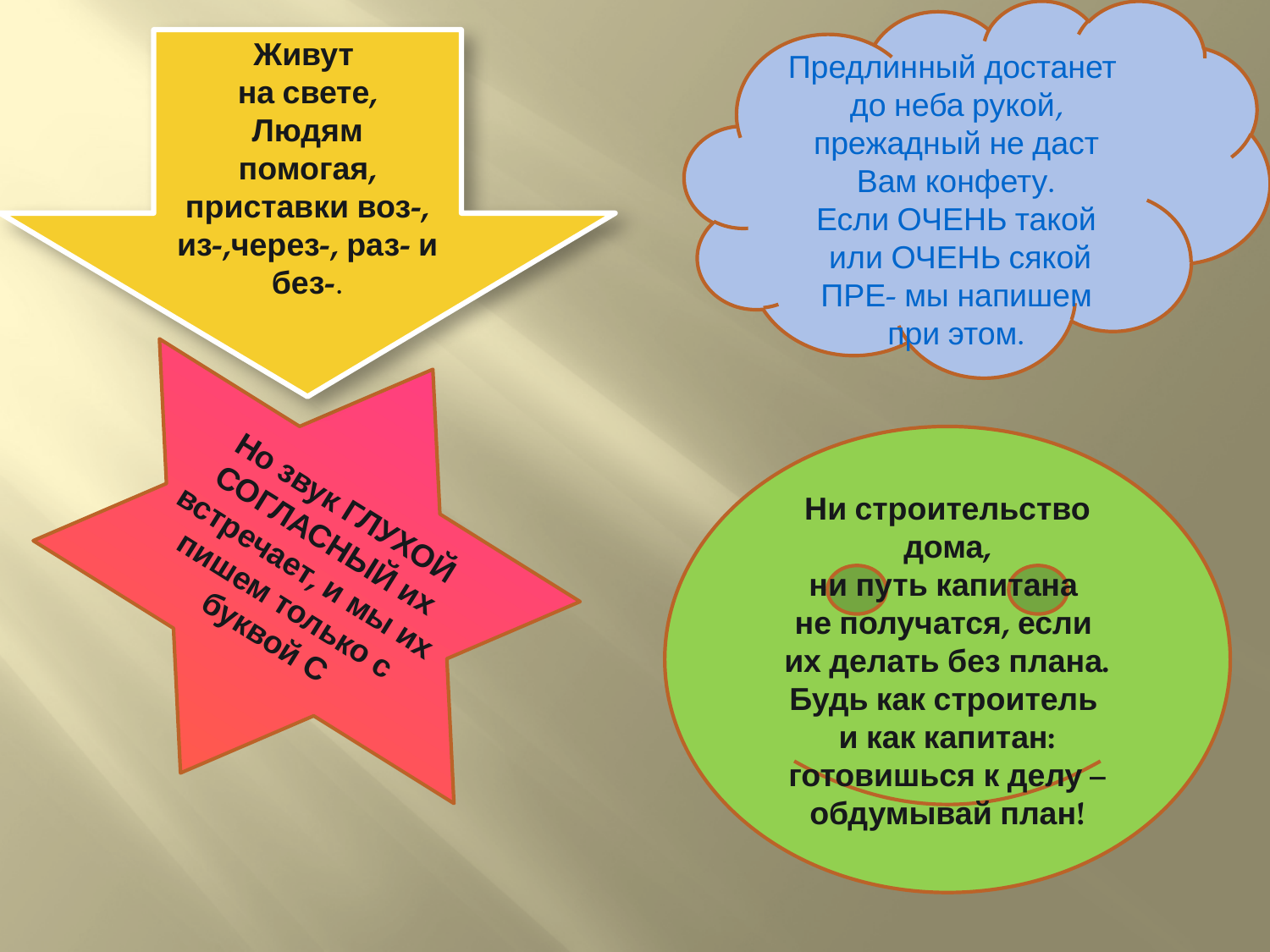

Предлинный достанет
до неба рукой, прежадный не даст
Вам конфету.
Если ОЧЕНЬ такой
 или ОЧЕНЬ сякой
 ПРЕ- мы напишем
при этом.
Живут
на свете,
Людям
помогая,
приставки воз-, из-,через-, раз- и без-.
Но звук ГЛУХОЙ СОГЛАСНЫЙ их встречает, и мы их пишем только с буквой С
Ни строительство дома,
ни путь капитана
не получатся, если
их делать без плана.
Будь как строитель
и как капитан:
готовишься к делу – обдумывай план!